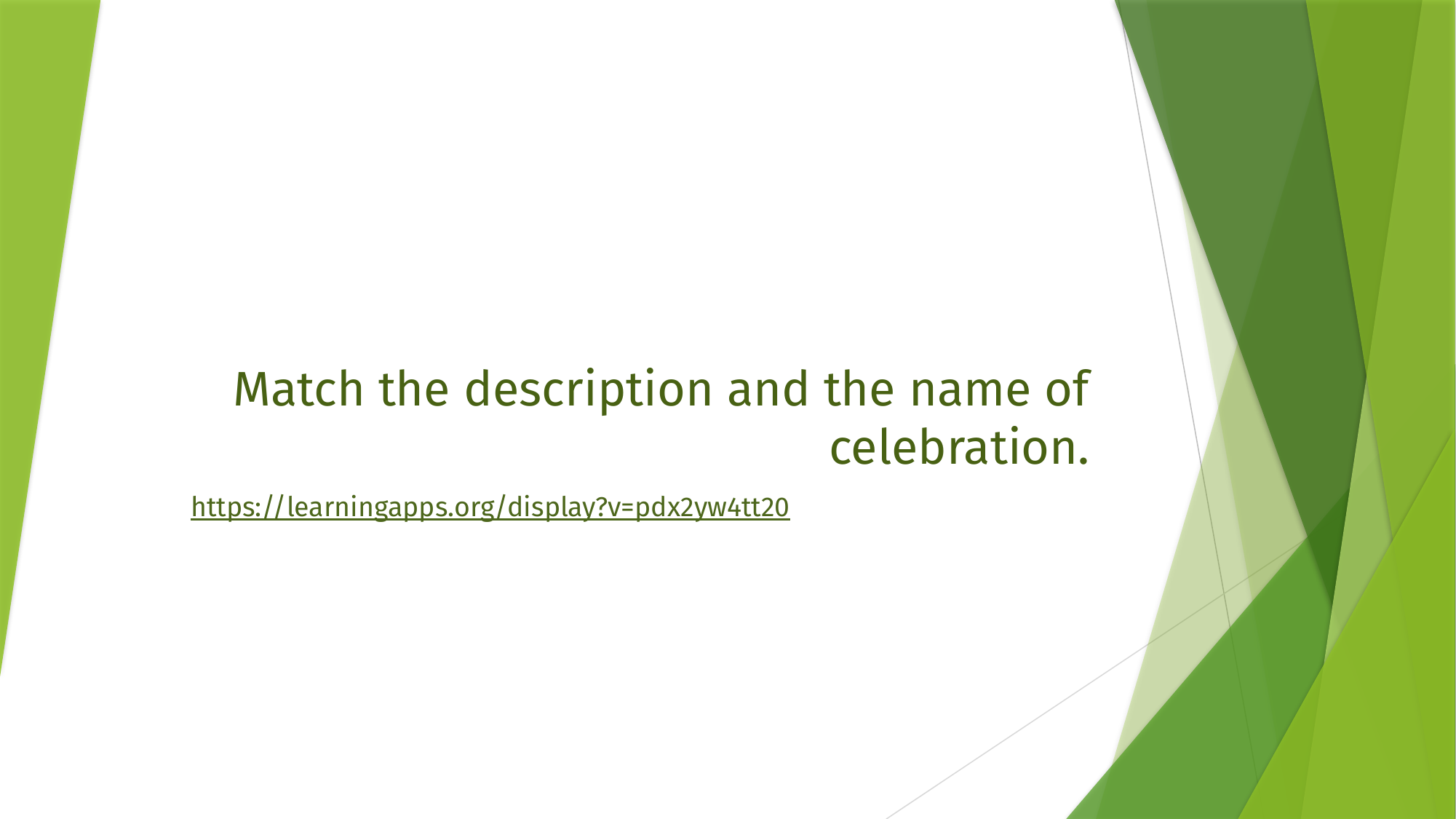

# Match the description and the name of celebration.
https://learningapps.org/display?v=pdx2yw4tt20